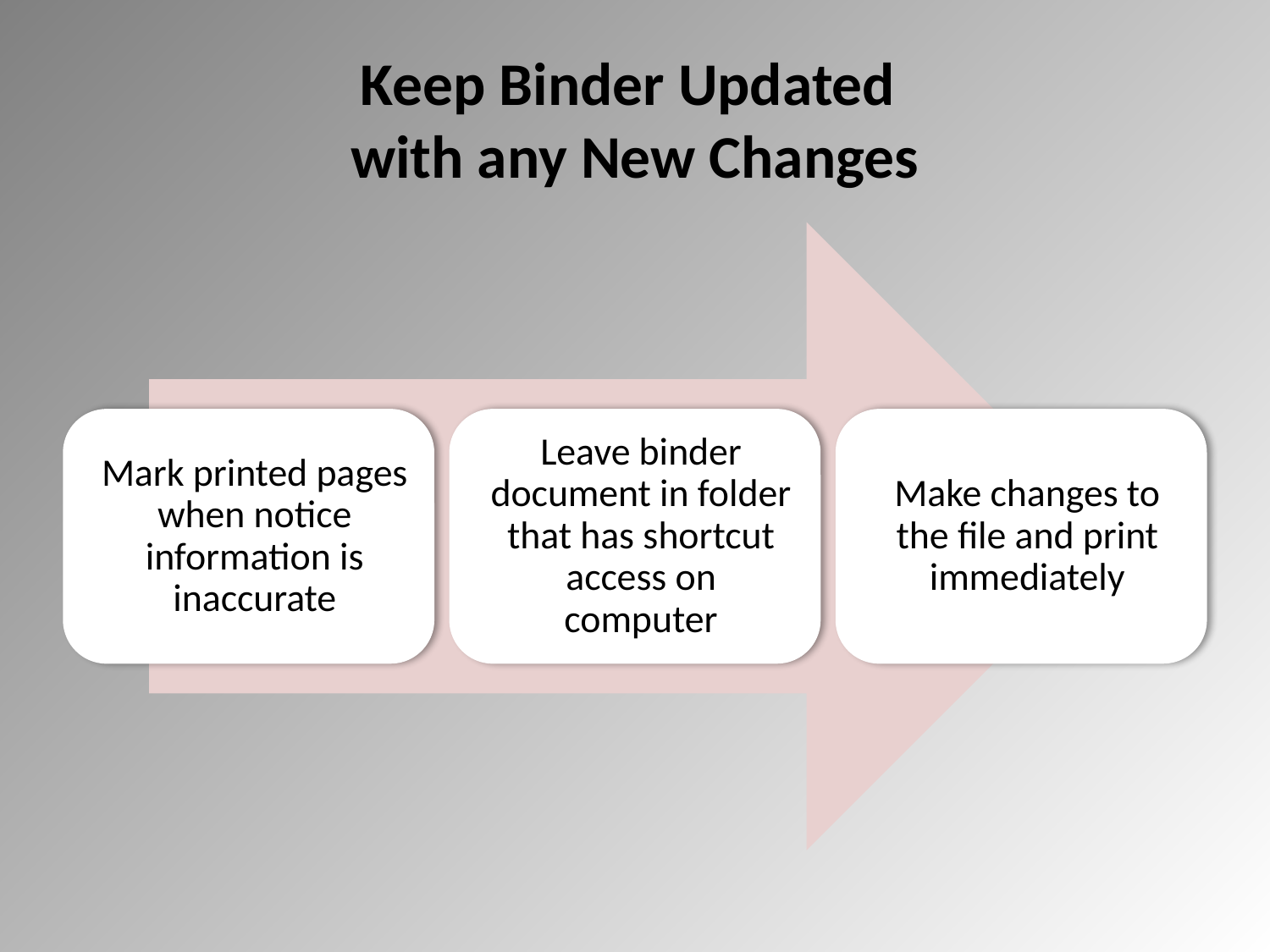

# Keep Binder Updated with any New Changes
Mark printed pages when notice information is inaccurate
Leave binder document in folder that has shortcut access on computer
Make changes to the file and print immediately